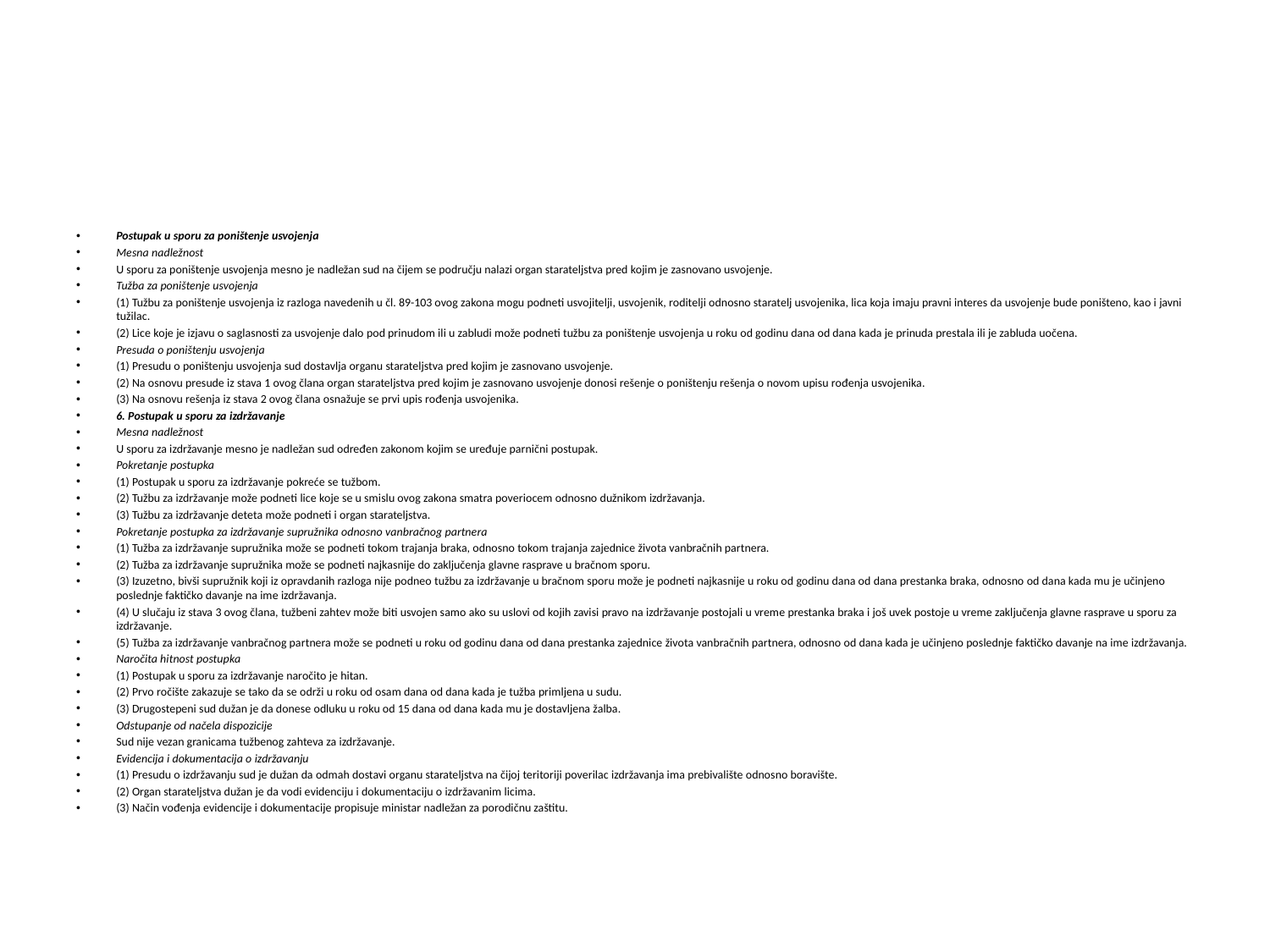

#
Postupak u sporu za poništenje usvojenja
Mesna nadležnost
U sporu za poništenje usvojenja mesno je nadležan sud na čijem se području nalazi organ starateljstva pred kojim je zasnovano usvojenje.
Tužba za poništenje usvojenja
(1) Tužbu za poništenje usvojenja iz razloga navedenih u čl. 89-103 ovog zakona mogu podneti usvojitelji, usvojenik, roditelji odnosno staratelj usvojenika, lica koja imaju pravni interes da usvojenje bude poništeno, kao i javni tužilac.
(2) Lice koje je izjavu o saglasnosti za usvojenje dalo pod prinudom ili u zabludi može podneti tužbu za poništenje usvojenja u roku od godinu dana od dana kada je prinuda prestala ili je zabluda uočena.
Presuda o poništenju usvojenja
(1) Presudu o poništenju usvojenja sud dostavlja organu starateljstva pred kojim je zasnovano usvojenje.
(2) Na osnovu presude iz stava 1 ovog člana organ starateljstva pred kojim je zasnovano usvojenje donosi rešenje o poništenju rešenja o novom upisu rođenja usvojenika.
(3) Na osnovu rešenja iz stava 2 ovog člana osnažuje se prvi upis rođenja usvojenika.
6. Postupak u sporu za izdržavanje
Mesna nadležnost
U sporu za izdržavanje mesno je nadležan sud određen zakonom kojim se uređuje parnični postupak.
Pokretanje postupka
(1) Postupak u sporu za izdržavanje pokreće se tužbom.
(2) Tužbu za izdržavanje može podneti lice koje se u smislu ovog zakona smatra poveriocem odnosno dužnikom izdržavanja.
(3) Tužbu za izdržavanje deteta može podneti i organ starateljstva.
Pokretanje postupka za izdržavanje supružnika odnosno vanbračnog partnera
(1) Tužba za izdržavanje supružnika može se podneti tokom trajanja braka, odnosno tokom trajanja zajednice života vanbračnih partnera.
(2) Tužba za izdržavanje supružnika može se podneti najkasnije do zaključenja glavne rasprave u bračnom sporu.
(3) Izuzetno, bivši supružnik koji iz opravdanih razloga nije podneo tužbu za izdržavanje u bračnom sporu može je podneti najkasnije u roku od godinu dana od dana prestanka braka, odnosno od dana kada mu je učinjeno poslednje faktičko davanje na ime izdržavanja.
(4) U slučaju iz stava 3 ovog člana, tužbeni zahtev može biti usvojen samo ako su uslovi od kojih zavisi pravo na izdržavanje postojali u vreme prestanka braka i još uvek postoje u vreme zaključenja glavne rasprave u sporu za izdržavanje.
(5) Tužba za izdržavanje vanbračnog partnera može se podneti u roku od godinu dana od dana prestanka zajednice života vanbračnih partnera, odnosno od dana kada je učinjeno poslednje faktičko davanje na ime izdržavanja.
Naročita hitnost postupka
(1) Postupak u sporu za izdržavanje naročito je hitan.
(2) Prvo ročište zakazuje se tako da se održi u roku od osam dana od dana kada je tužba primljena u sudu.
(3) Drugostepeni sud dužan je da donese odluku u roku od 15 dana od dana kada mu je dostavljena žalba.
Odstupanje od načela dispozicije
Sud nije vezan granicama tužbenog zahteva za izdržavanje.
Evidencija i dokumentacija o izdržavanju
(1) Presudu o izdržavanju sud je dužan da odmah dostavi organu starateljstva na čijoj teritoriji poverilac izdržavanja ima prebivalište odnosno boravište.
(2) Organ starateljstva dužan je da vodi evidenciju i dokumentaciju o izdržavanim licima.
(3) Način vođenja evidencije i dokumentacije propisuje ministar nadležan za porodičnu zaštitu.